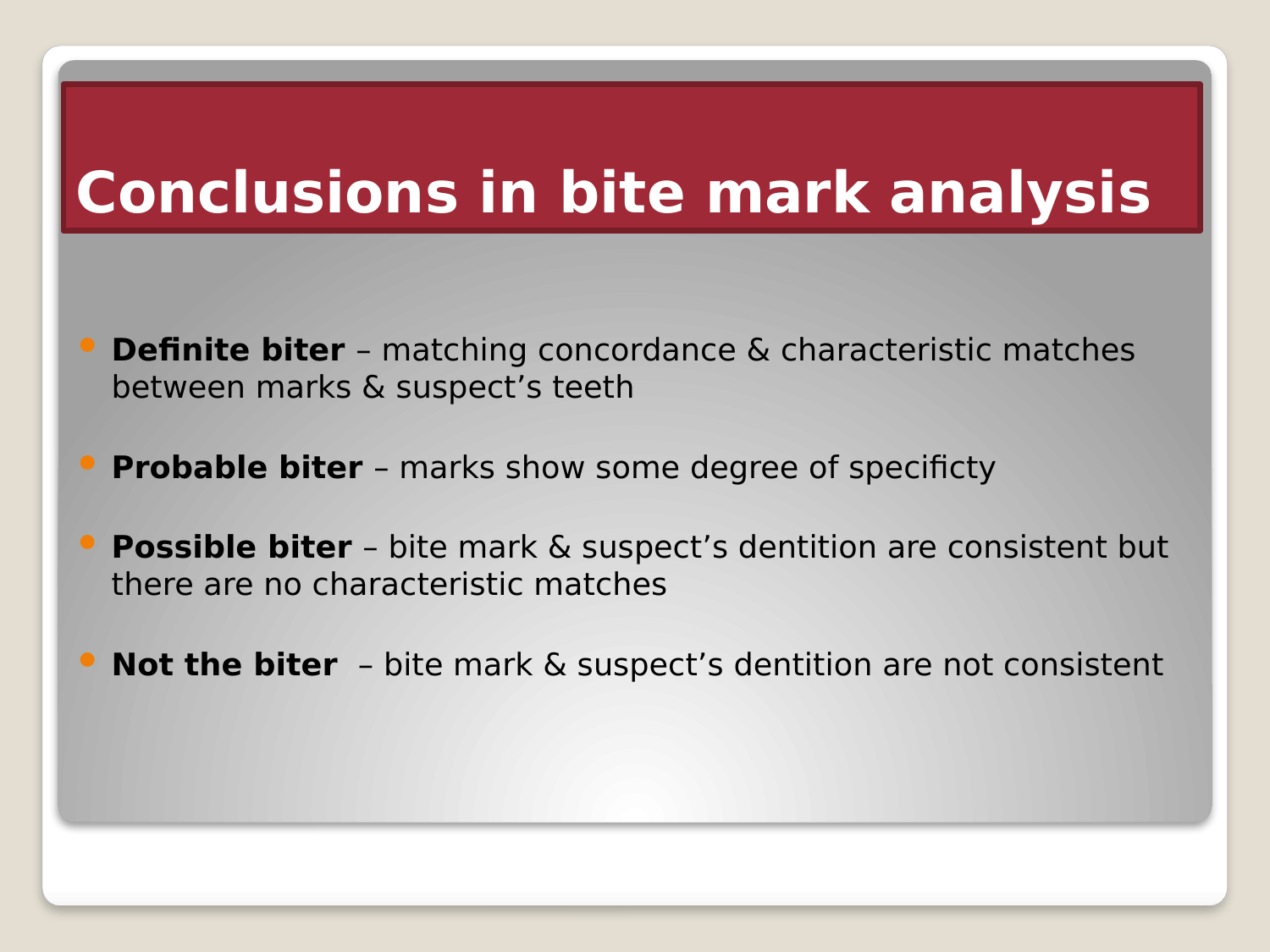

# Conclusions in bite mark analysis
Definite biter – matching concordance & characteristic matches between marks & suspect’s teeth

Probable biter – marks show some degree of specificty

Possible biter – bite mark & suspect’s dentition are consistent but there are no characteristic matches

Not the biter  – bite mark & suspect’s dentition are not consistent